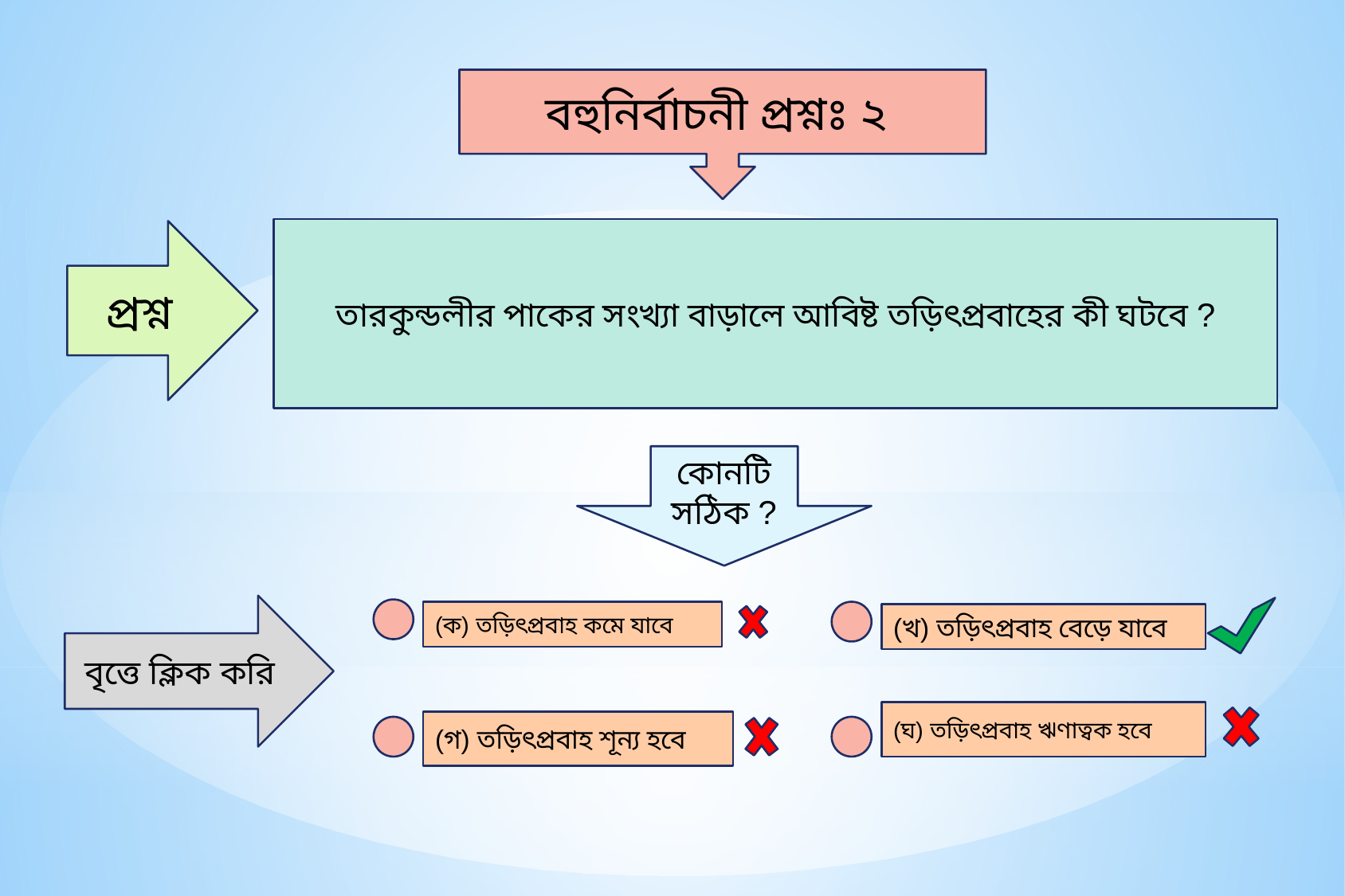

বহুনির্বাচনী প্রশ্নঃ ২
তারকুন্ডলীর পাকের সংখ্যা বাড়ালে আবিষ্ট তড়িৎপ্রবাহের কী ঘটবে ?
প্রশ্ন
কোনটি সঠিক ?

বৃত্তে ক্লিক করি

(ক) তড়িৎপ্রবাহ কমে যাবে
(খ) তড়িৎপ্রবাহ বেড়ে যাবে

(ঘ) তড়িৎপ্রবাহ ঋণাত্বক হবে

(গ) তড়িৎপ্রবাহ শূন্য হবে